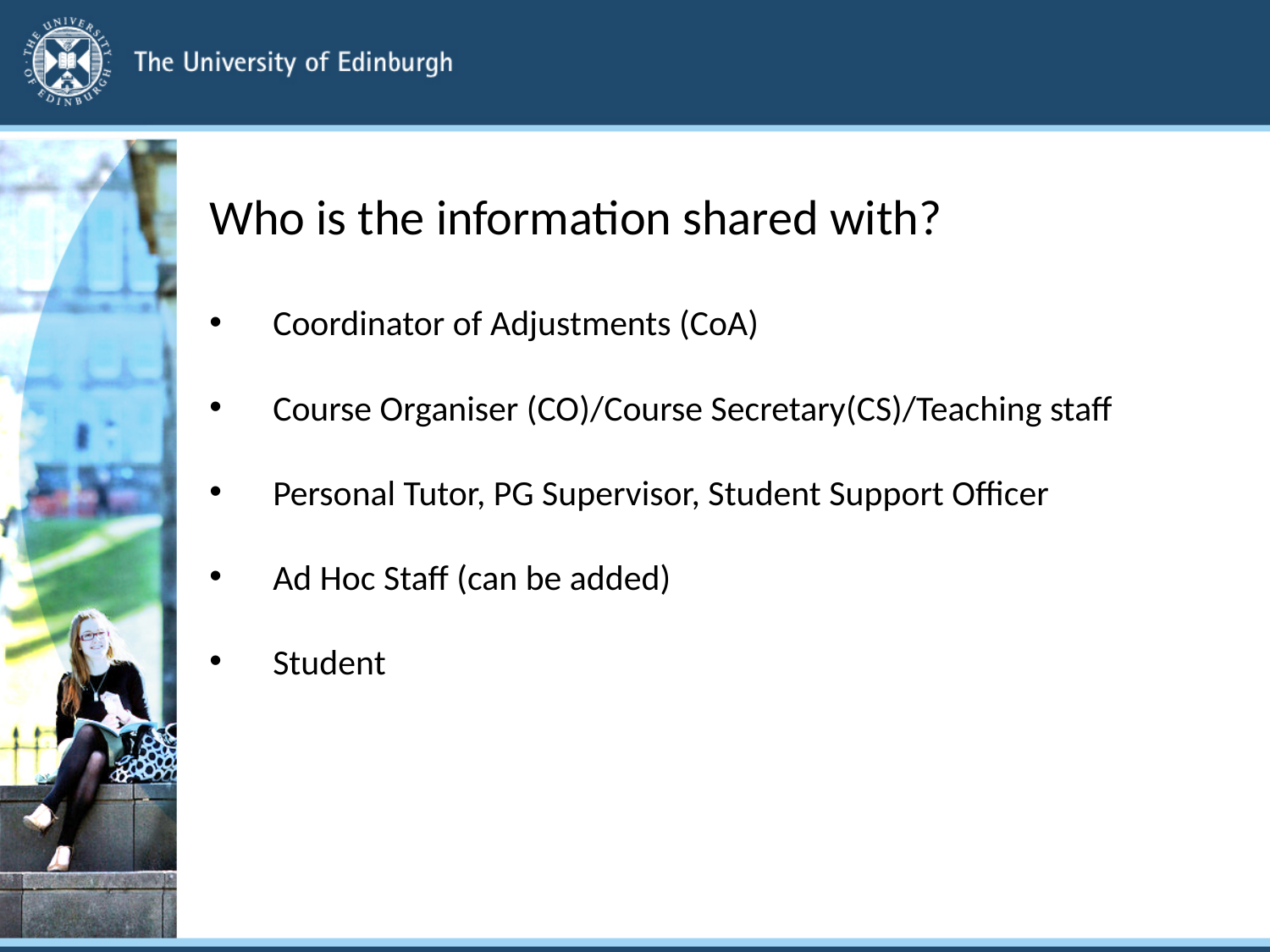

# Who is the information shared with?
Coordinator of Adjustments (CoA)

Course Organiser (CO)/Course Secretary(CS)/Teaching staff

Personal Tutor, PG Supervisor, Student Support Officer

Ad Hoc Staff (can be added)

Student